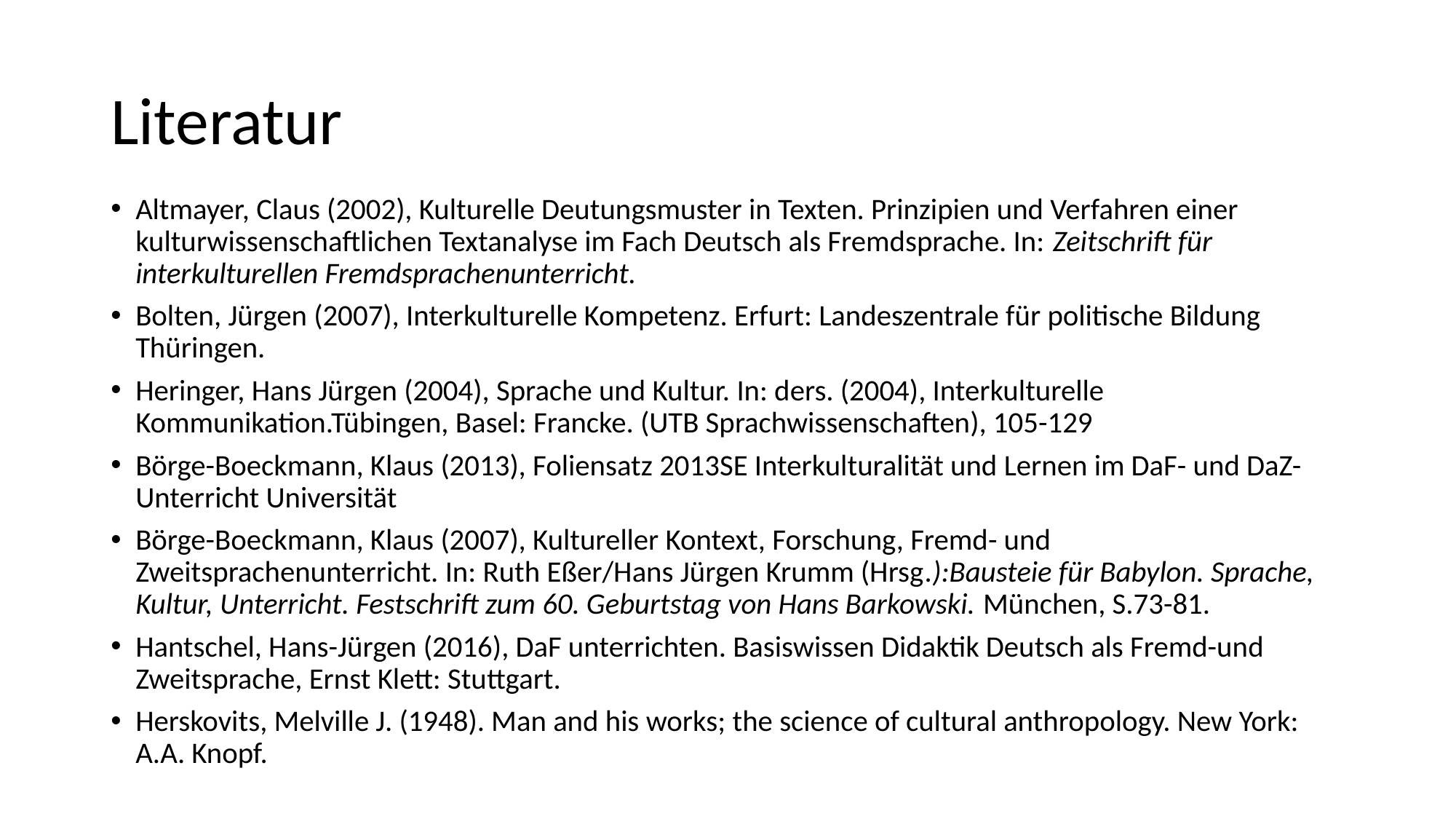

# Literatur
Altmayer, Claus (2002), Kulturelle Deutungsmuster in Texten. Prinzipien und Verfahren einer kulturwissenschaftlichen Textanalyse im Fach Deutsch als Fremdsprache. In: Zeitschrift für interkulturellen Fremdsprachenunterricht.
Bolten, Jürgen (2007), Interkulturelle Kompetenz. Erfurt: Landeszentrale für politische Bildung Thüringen.
Heringer, Hans Jürgen (2004), Sprache und Kultur. In: ders. (2004), Interkulturelle Kommunikation.Tübingen, Basel: Francke. (UTB Sprachwissenschaften), 105-129
Börge-Boeckmann, Klaus (2013), Foliensatz 2013SE Interkulturalität und Lernen im DaF- und DaZ-Unterricht Universität
Börge-Boeckmann, Klaus (2007), Kultureller Kontext, Forschung, Fremd- und Zweitsprachenunterricht. In: Ruth Eßer/Hans Jürgen Krumm (Hrsg.):Bausteie für Babylon. Sprache, Kultur, Unterricht. Festschrift zum 60. Geburtstag von Hans Barkowski. München, S.73-81.
Hantschel, Hans-Jürgen (2016), DaF unterrichten. Basiswissen Didaktik Deutsch als Fremd-und Zweitsprache, Ernst Klett: Stuttgart.
Herskovits, Melville J. (1948). Man and his works; the science of cultural anthropology. New York: A.A. Knopf.